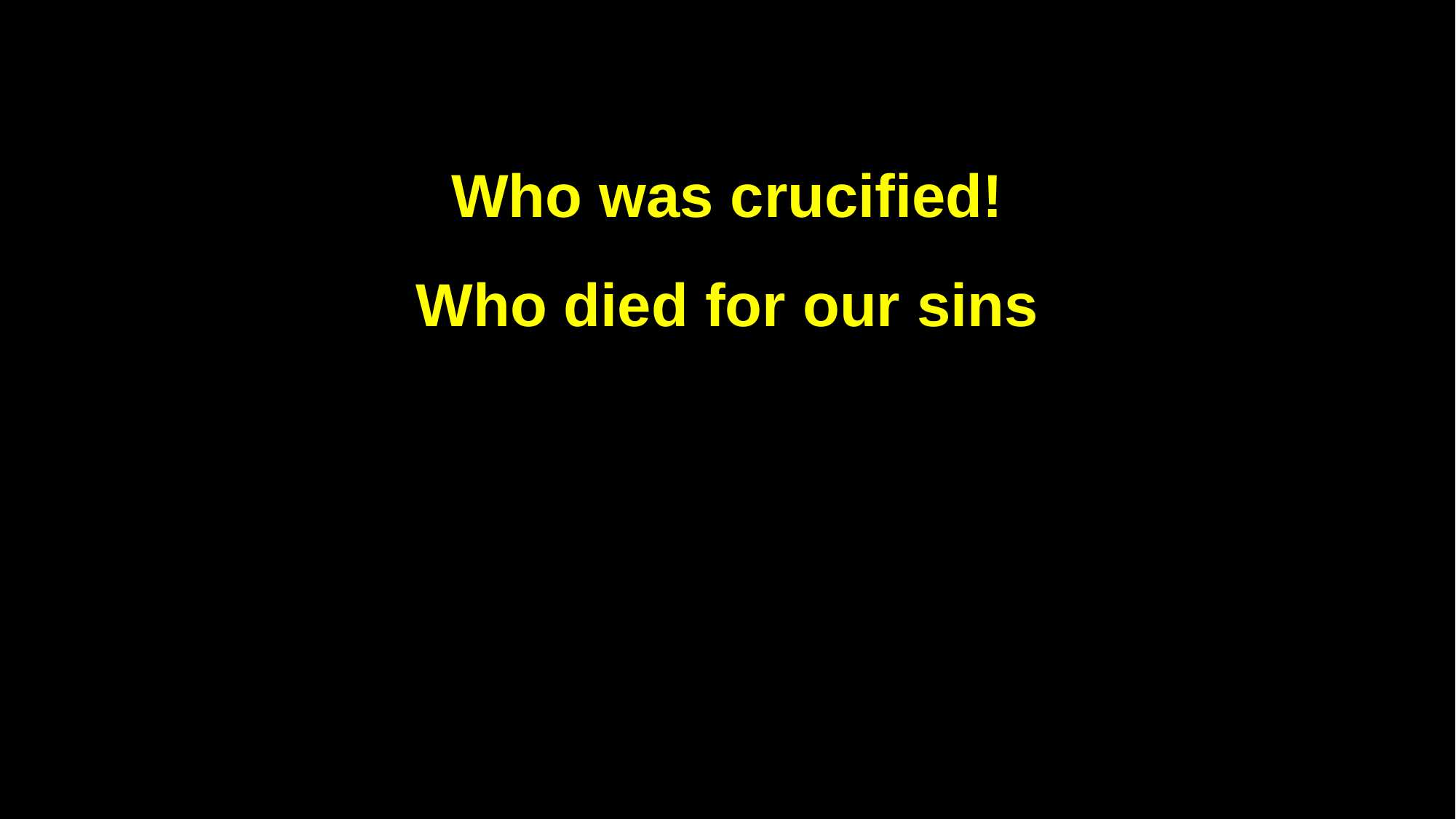

Who was crucified!
Who died for our sins